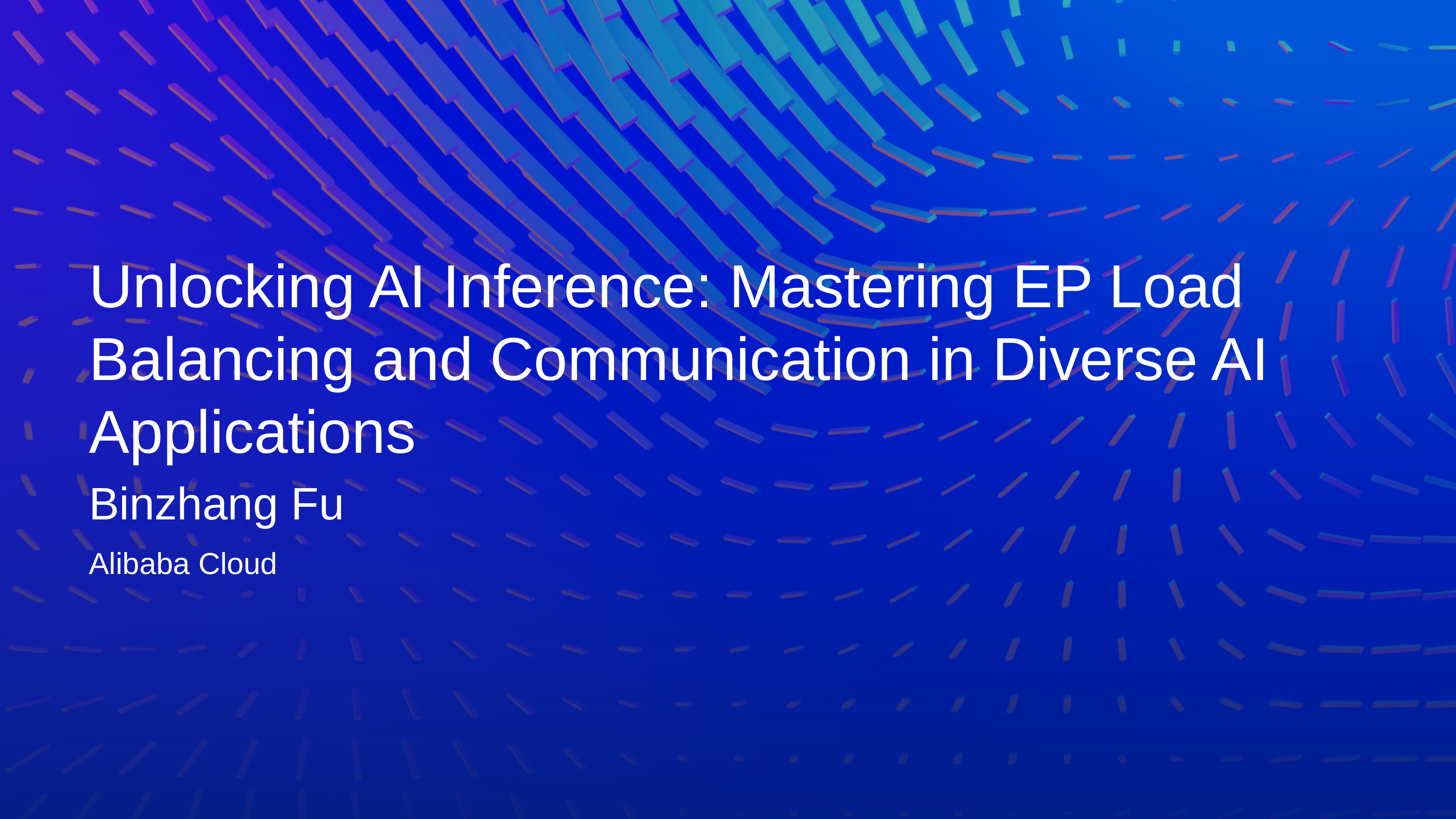

Unlocking AI Inference: Mastering EP Load Balancing and Communication in Diverse AI Applications
Binzhang Fu
Alibaba Cloud